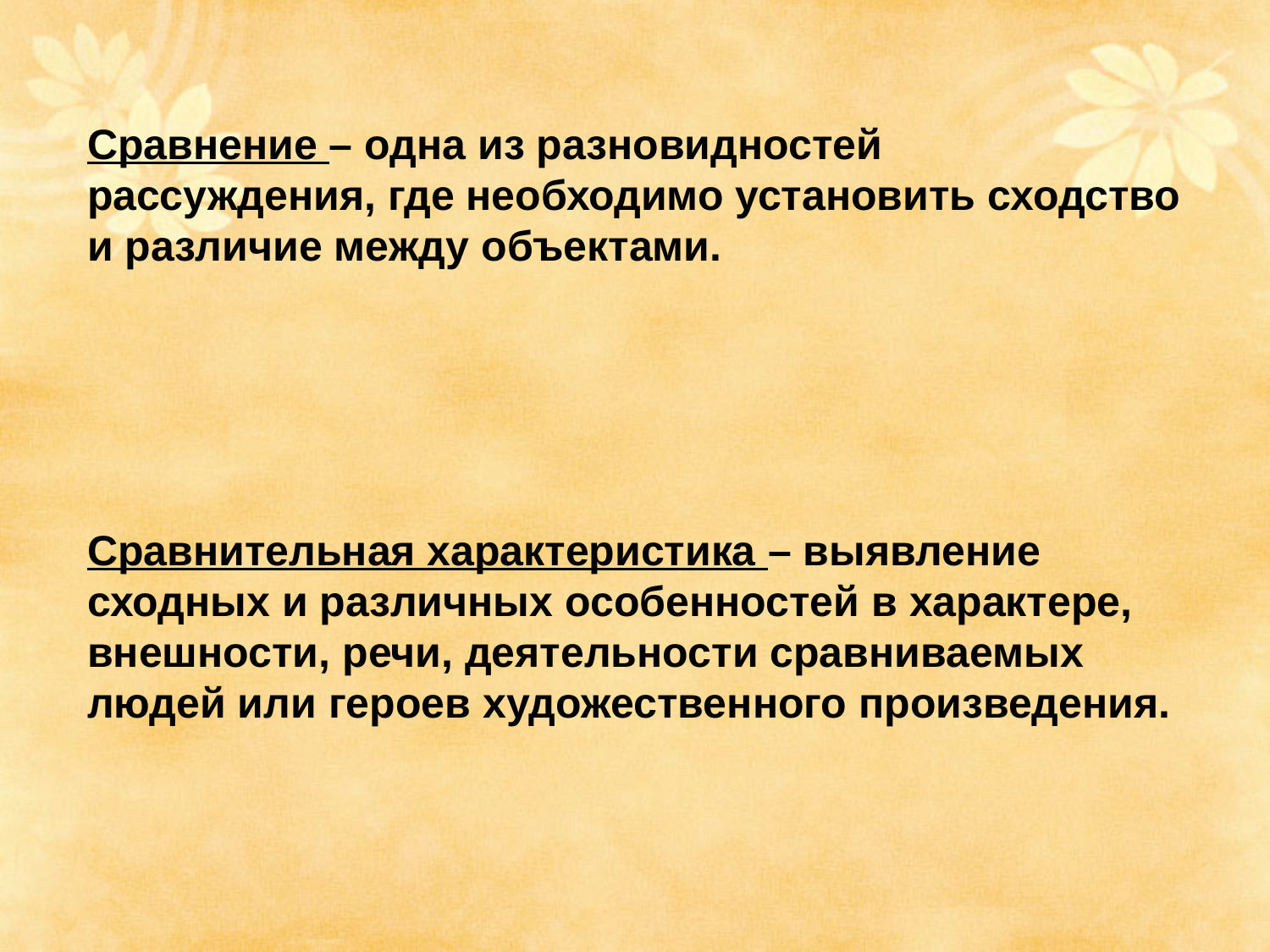

Сравнение – одна из разновидностей рассуждения, где необходимо установить сходство и различие между объектами.

Сравнительная характеристика – выявление сходных и различных особенностей в характере, внешности, речи, деятельности сравниваемых людей или героев художественного произведения.